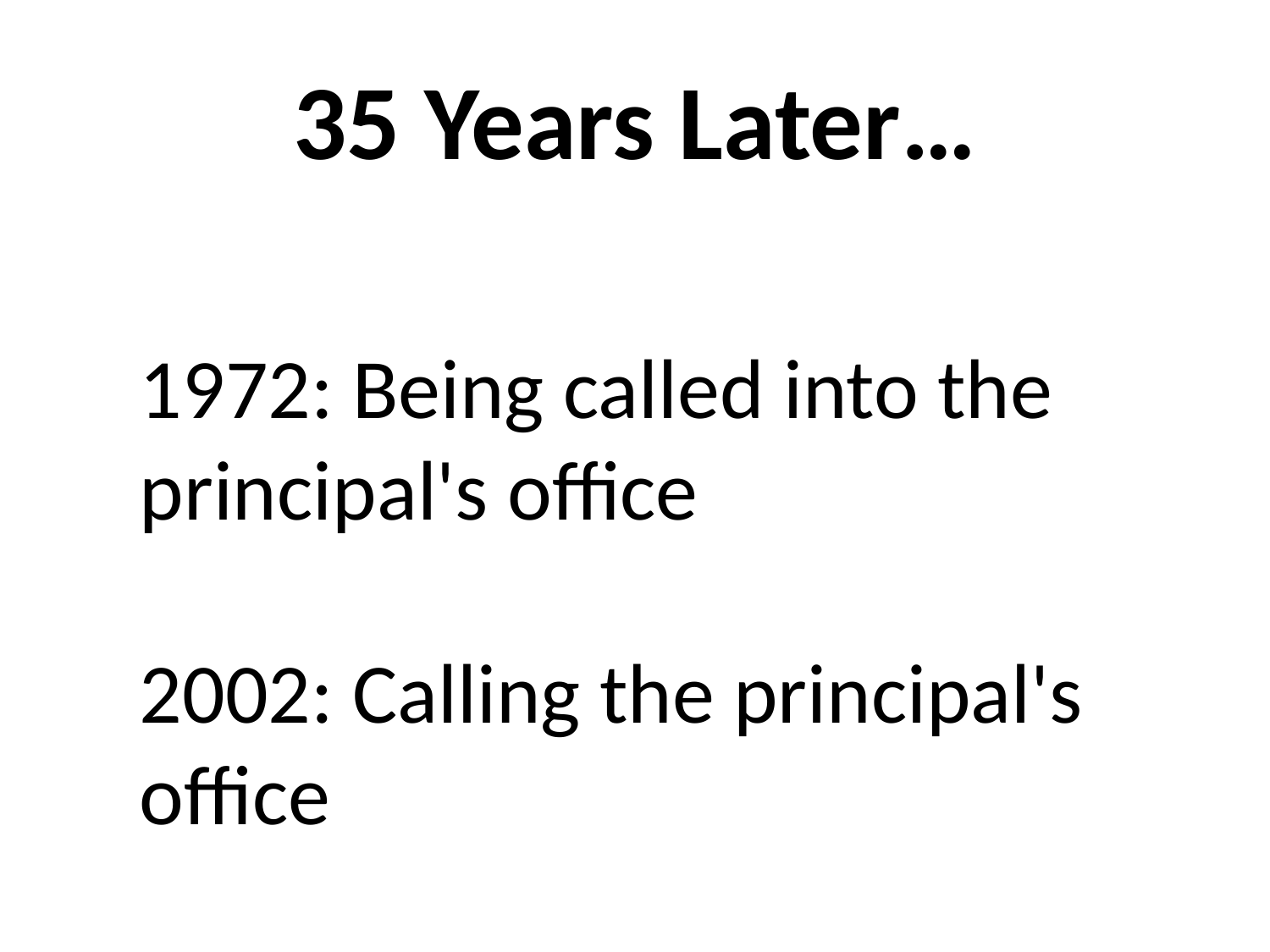

# 35 Years Later…
1972: Being called into the principal's office

2002: Calling the principal's office